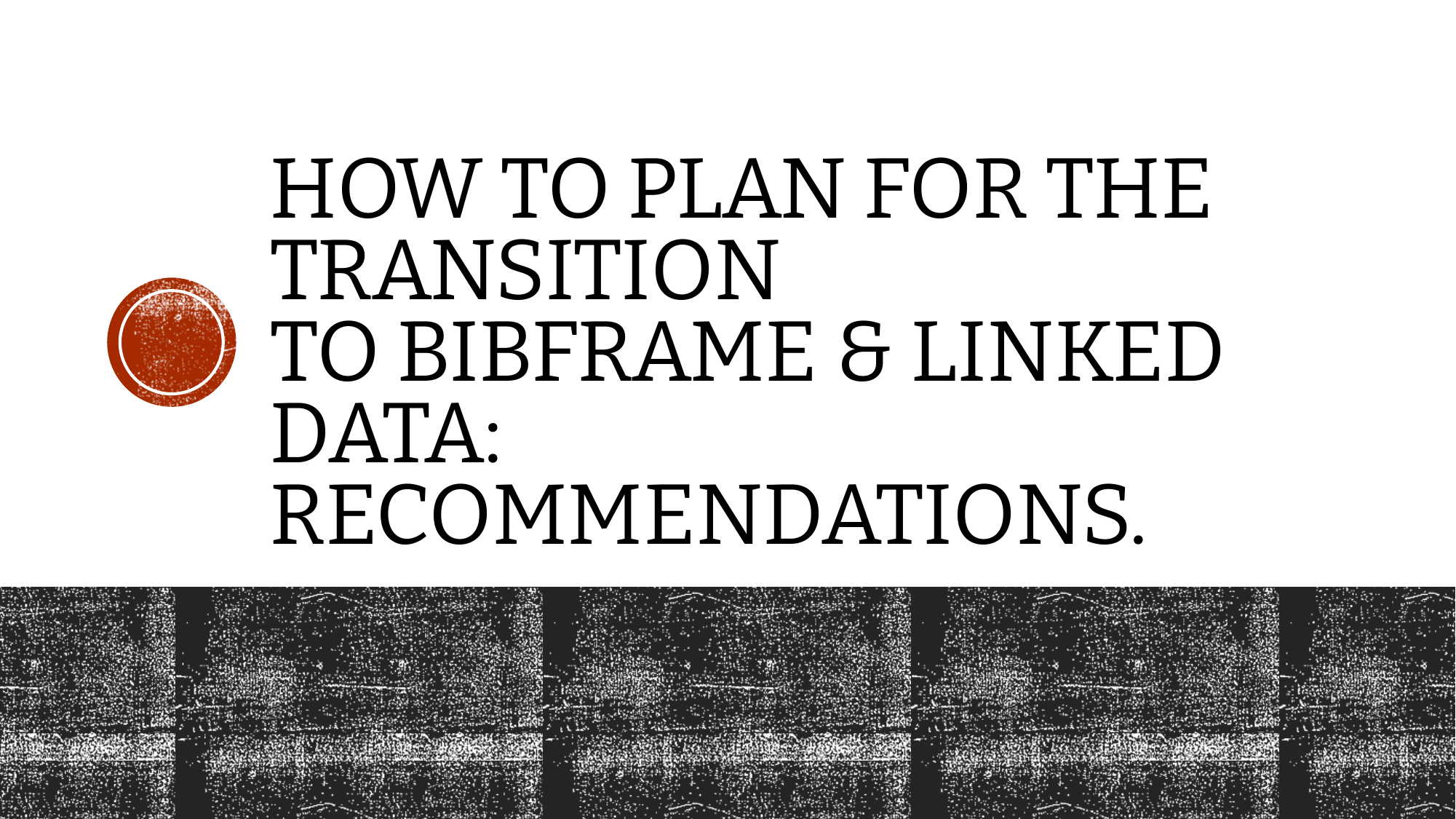

# How to plan for the Transition to BIBFRAME & Linked Data: recommendations.